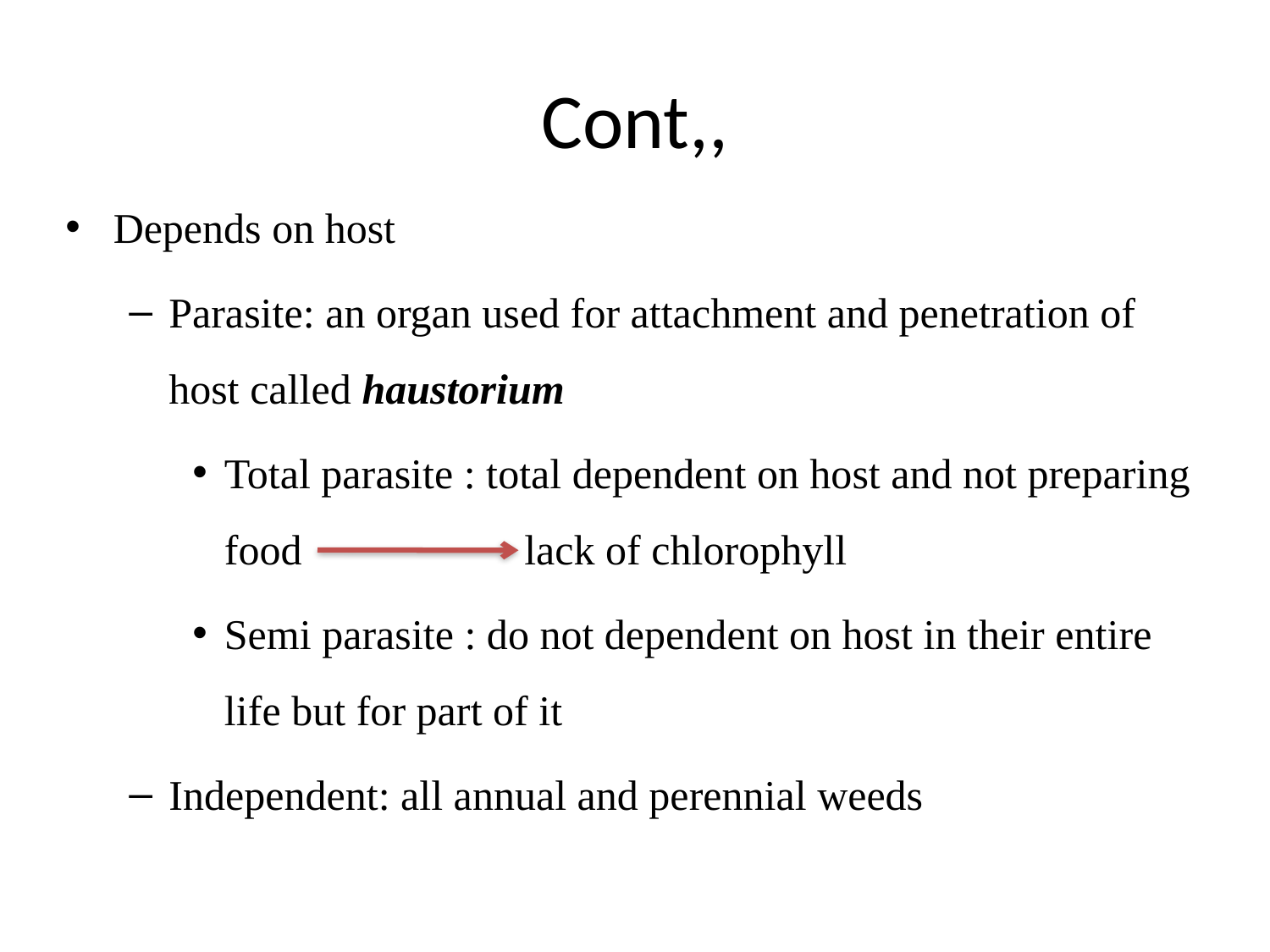

# Cont,,
Depends on host
Parasite: an organ used for attachment and penetration of host called haustorium
Total parasite : total dependent on host and not preparing food                     lack of chlorophyll
Semi parasite : do not dependent on host in their entire life but for part of it
Independent: all annual and perennial weeds